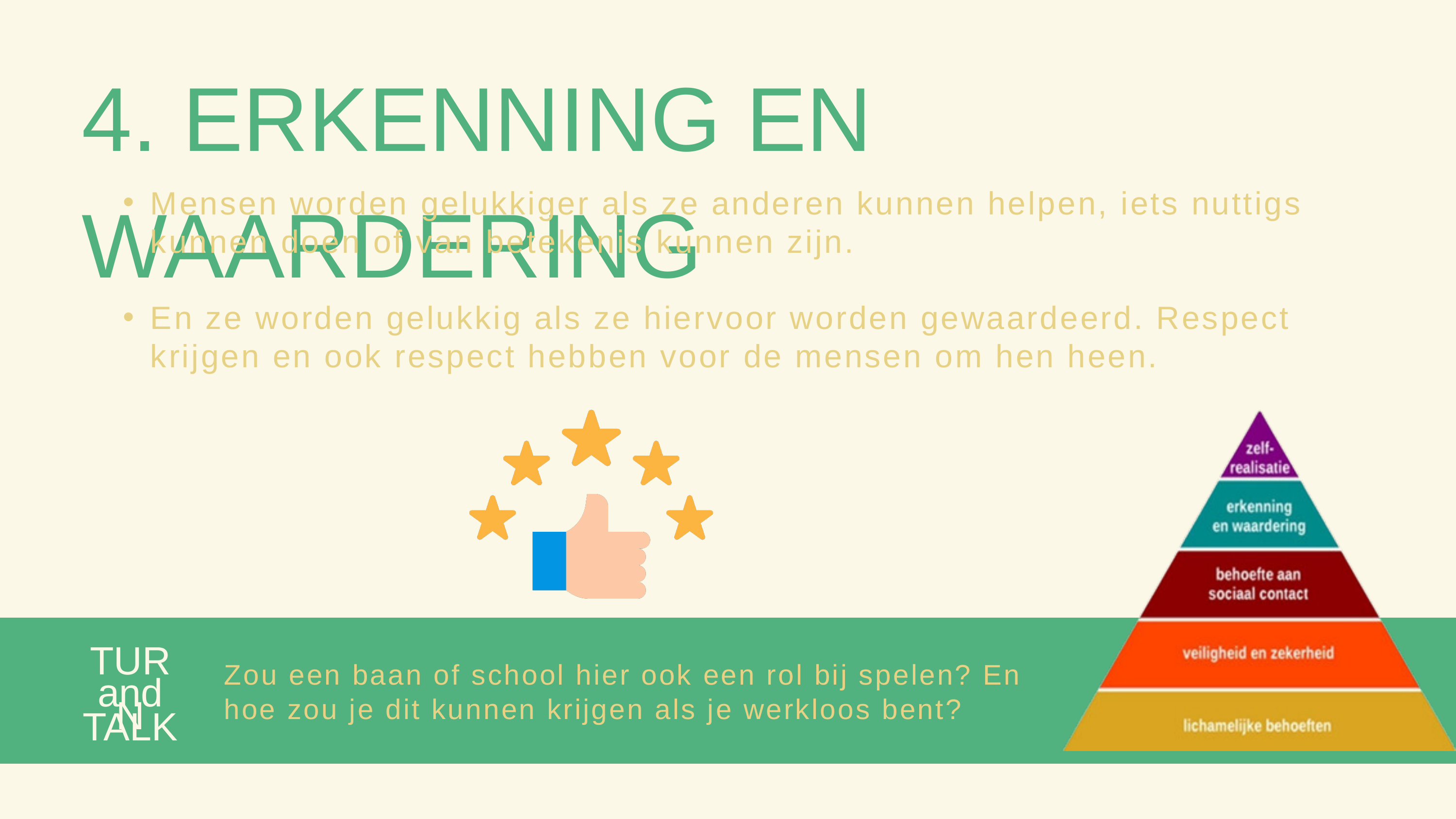

4. ERKENNING EN WAARDERING
Mensen worden gelukkiger als ze anderen kunnen helpen, iets nuttigs kunnen doen of van betekenis kunnen zijn.

En ze worden gelukkig als ze hiervoor worden gewaardeerd. Respect krijgen en ook respect hebben voor de mensen om hen heen.

TURN
Zou een baan of school hier ook een rol bij spelen? En  hoe zou je dit kunnen krijgen als je werkloos bent?
and
TALK